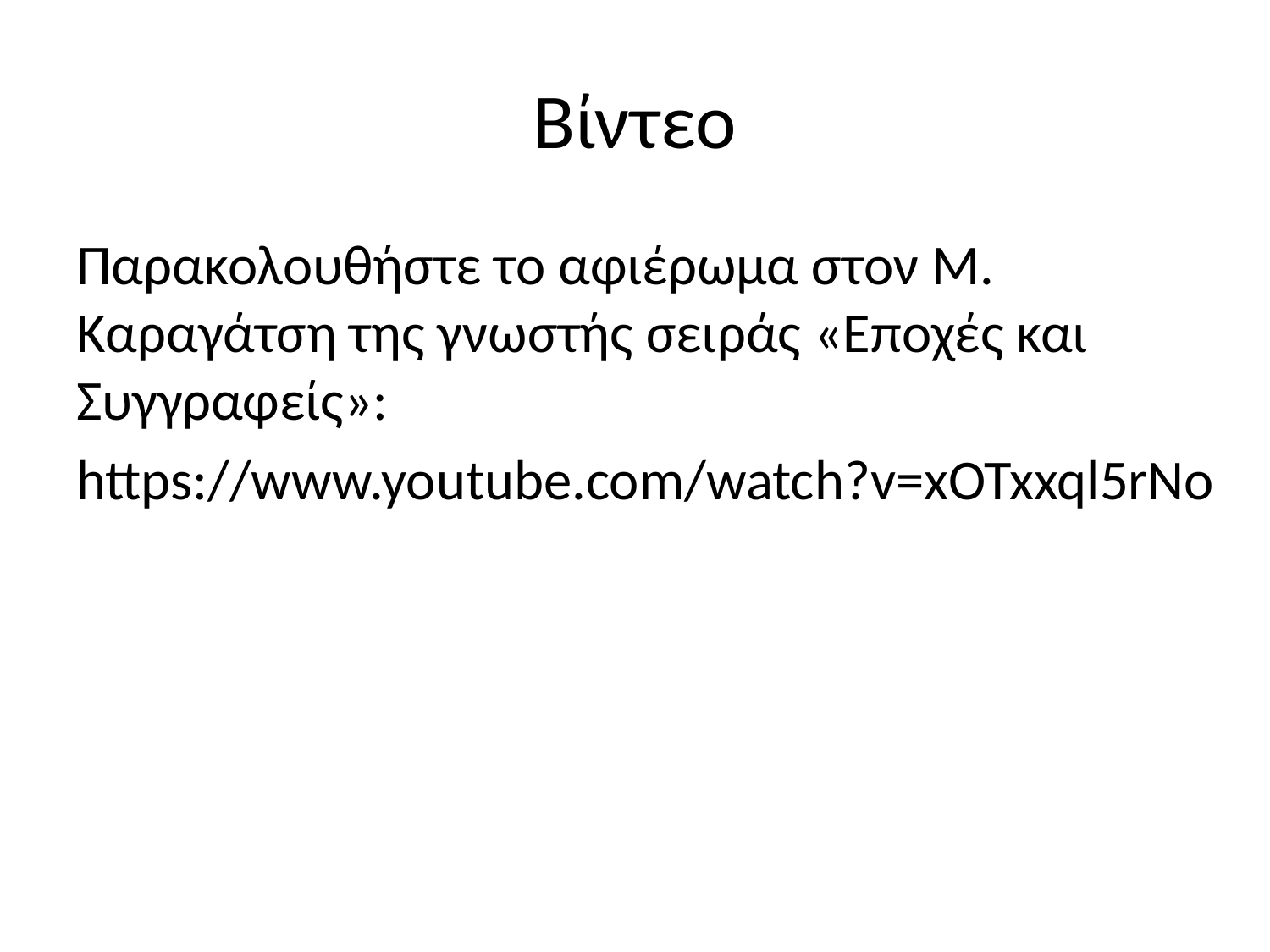

# Βίντεο
Παρακολουθήστε το αφιέρωμα στον Μ. Καραγάτση της γνωστής σειράς «Εποχές και Συγγραφείς»:
https://www.youtube.com/watch?v=xOTxxql5rNo